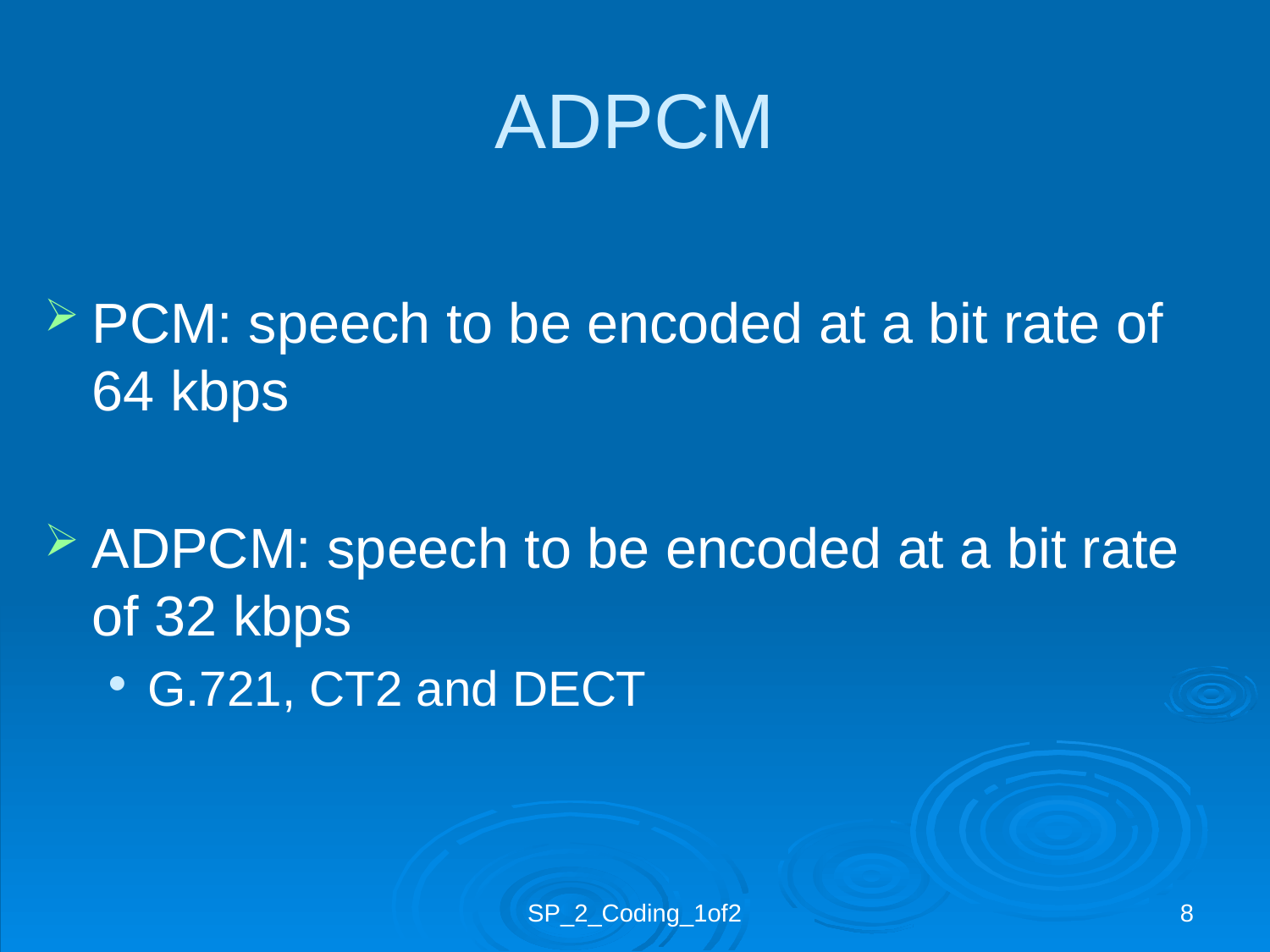

# ADPCM
PCM: speech to be encoded at a bit rate of 64 kbps

ADPCM: speech to be encoded at a bit rate of 32 kbps
G.721, CT2 and DECT
SP_2_Coding_1of2
8